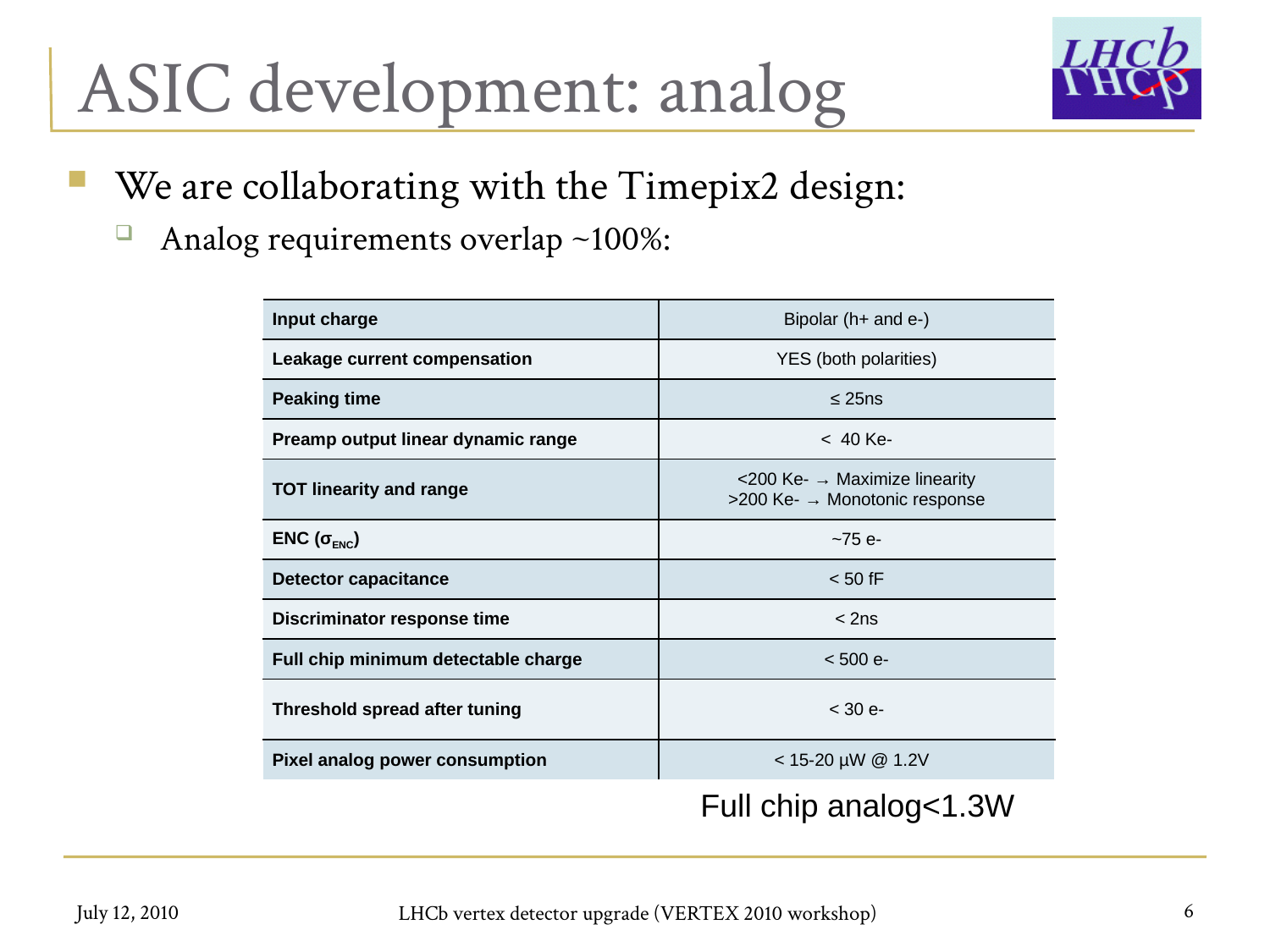

# ASIC development: analog
We are collaborating with the Timepix2 design:
Analog requirements overlap ~100%:
| Input charge | Bipolar (h+ and e-) |
| --- | --- |
| Leakage current compensation | YES (both polarities) |
| Peaking time | ≤ 25ns |
| Preamp output linear dynamic range | < 40 Ke- |
| TOT linearity and range | <200 Ke- → Maximize linearity >200 Ke- → Monotonic response |
| ENC (σENC) | ~75 e- |
| Detector capacitance | < 50 fF |
| Discriminator response time | < 2ns |
| Full chip minimum detectable charge | < 500 e- |
| Threshold spread after tuning | < 30 e- |
| Pixel analog power consumption | < 15-20 µW @ 1.2V |
Full chip analog<1.3W
July 12, 2010
6
LHCb vertex detector upgrade (VERTEX 2010 workshop)